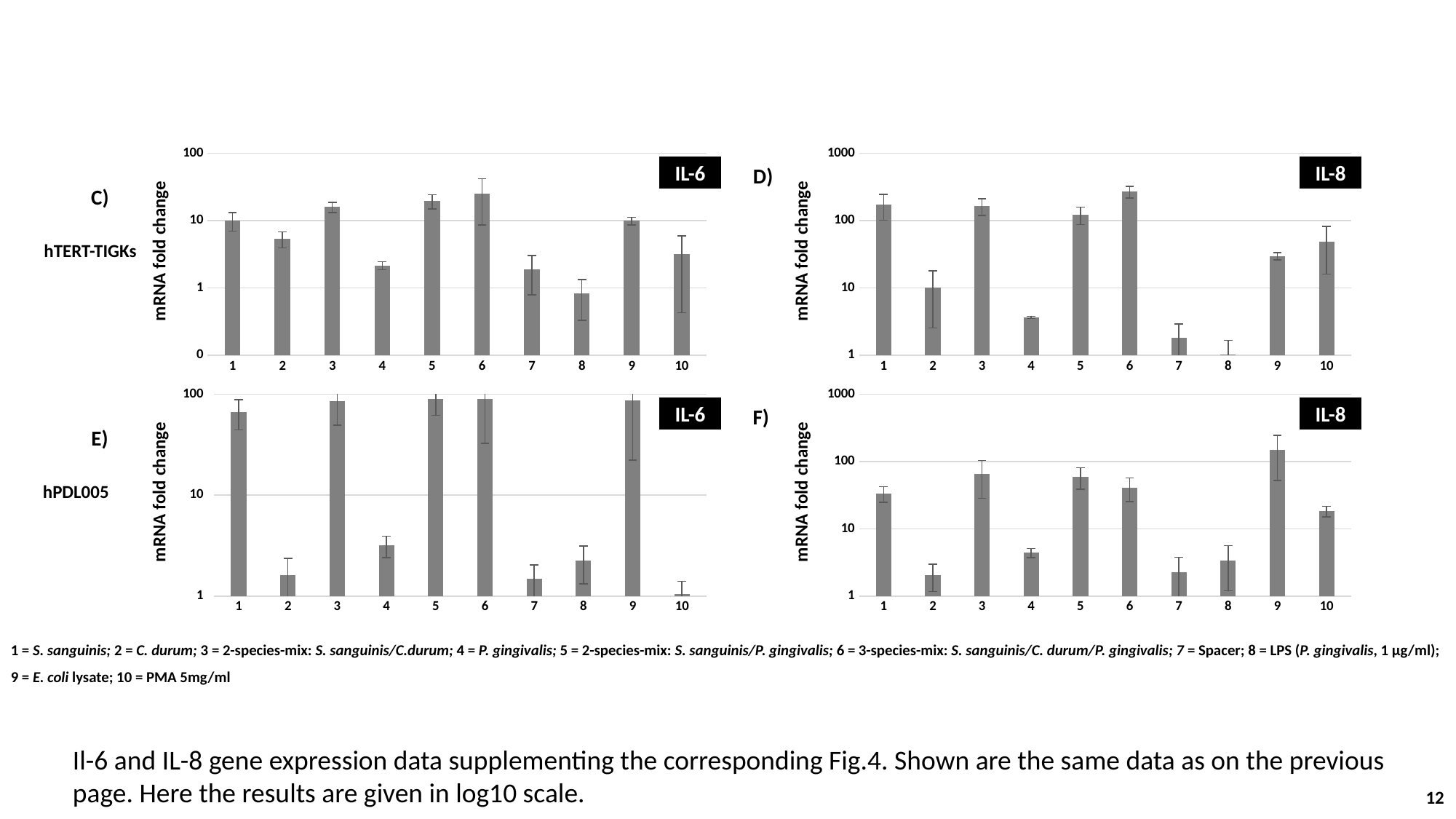

### Chart

| Category |  |
|---|---|

### Chart

| Category |  |
|---|---|
IL-6
D)
IL-8
C)
hTERT-TIGKs
mRNA fold change
mRNA fold change

### Chart

| Category |  |
|---|---|

### Chart

| Category |  |
|---|---|
IL-6
F)
IL-8
E)
hPDL005
mRNA fold change
mRNA fold change
1 = S. sanguinis; 2 = C. durum; 3 = 2-species-mix: S. sanguinis/C.durum; 4 = P. gingivalis; 5 = 2-species-mix: S. sanguinis/P. gingivalis; 6 = 3-species-mix: S. sanguinis/C. durum/P. gingivalis; 7 = Spacer; 8 = LPS (P. gingivalis, 1 µg/ml); 9 = E. coli lysate; 10 = PMA 5mg/ml
Il-6 and IL-8 gene expression data supplementing the corresponding Fig.4. Shown are the same data as on the previous page. Here the results are given in log10 scale.
12